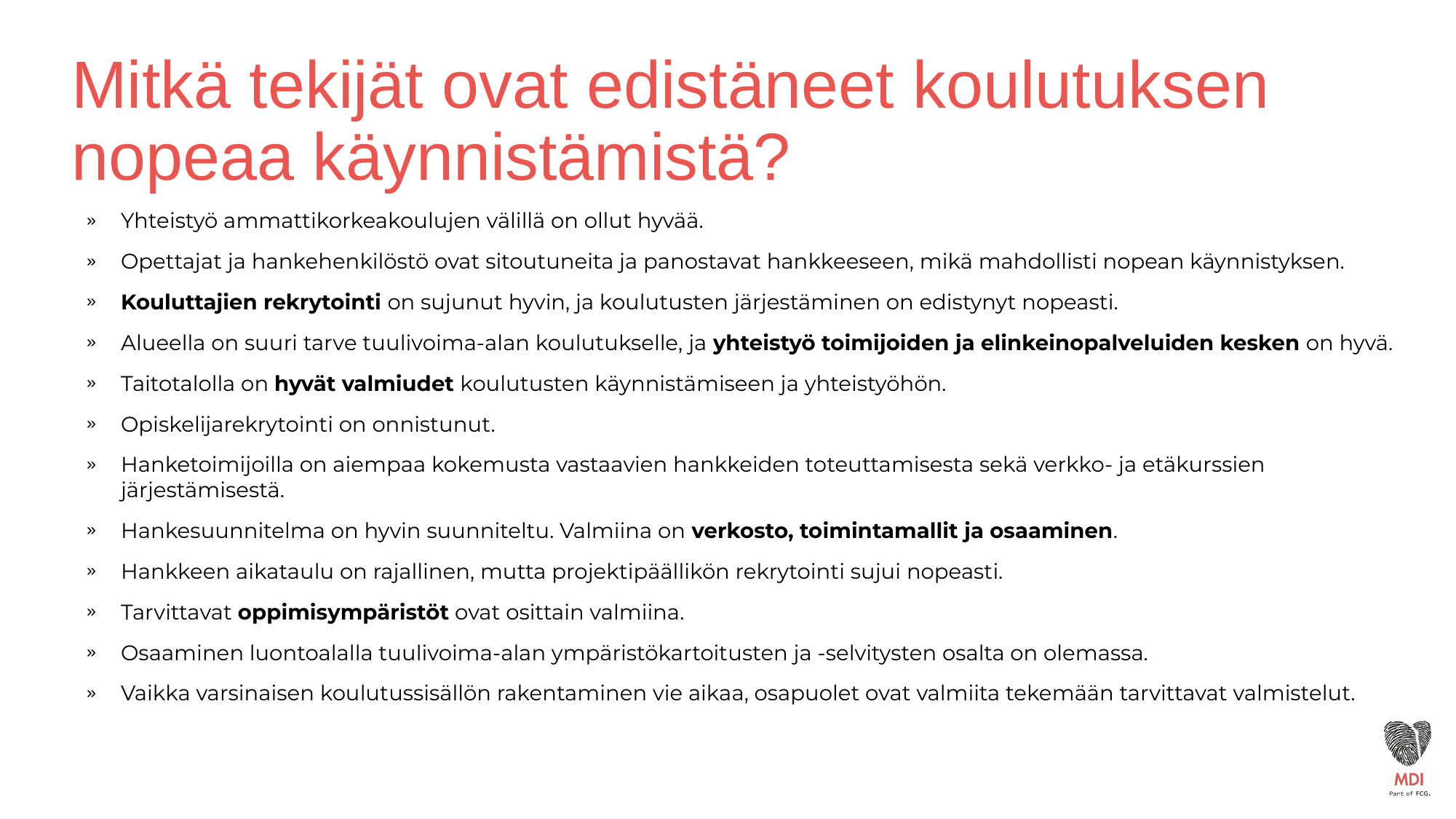

# Mitkä tekijät ovat edistäneet koulutuksen nopeaa käynnistämistä?
Yhteistyö ammattikorkeakoulujen välillä on ollut hyvää.
Opettajat ja hankehenkilöstö ovat sitoutuneita ja panostavat hankkeeseen, mikä mahdollisti nopean käynnistyksen.
Kouluttajien rekrytointi on sujunut hyvin, ja koulutusten järjestäminen on edistynyt nopeasti.
Alueella on suuri tarve tuulivoima-alan koulutukselle, ja yhteistyö toimijoiden ja elinkeinopalveluiden kesken on hyvä.
Taitotalolla on hyvät valmiudet koulutusten käynnistämiseen ja yhteistyöhön.
Opiskelijarekrytointi on onnistunut.
Hanketoimijoilla on aiempaa kokemusta vastaavien hankkeiden toteuttamisesta sekä verkko- ja etäkurssien järjestämisestä.
Hankesuunnitelma on hyvin suunniteltu. Valmiina on verkosto, toimintamallit ja osaaminen.
Hankkeen aikataulu on rajallinen, mutta projektipäällikön rekrytointi sujui nopeasti.
Tarvittavat oppimisympäristöt ovat osittain valmiina.
Osaaminen luontoalalla tuulivoima-alan ympäristökartoitusten ja -selvitysten osalta on olemassa.
Vaikka varsinaisen koulutussisällön rakentaminen vie aikaa, osapuolet ovat valmiita tekemään tarvittavat valmistelut.